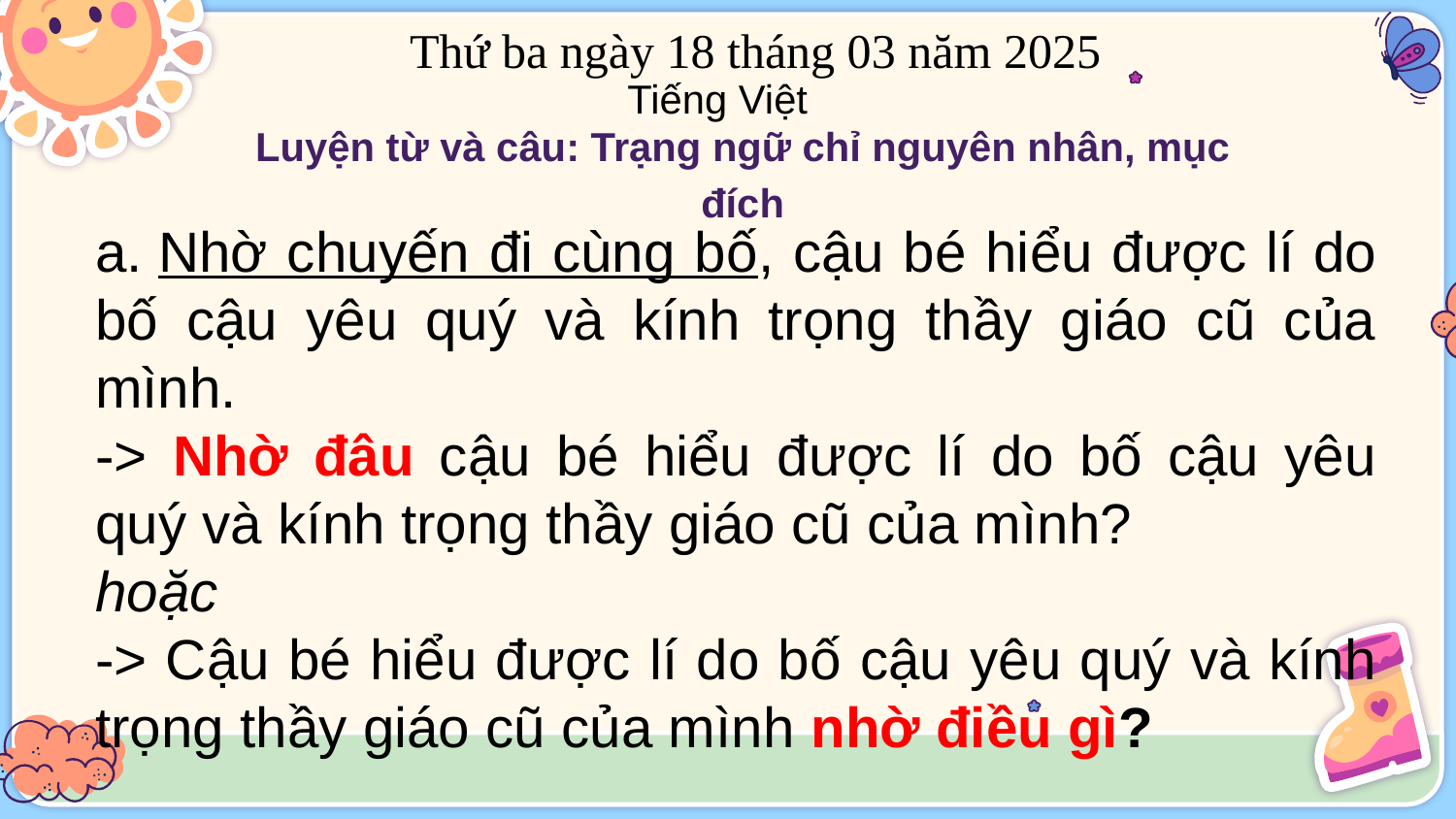

Thứ ba ngày 18 tháng 03 năm 2025
Tiếng Việt
Luyện từ và câu: Trạng ngữ chỉ nguyên nhân, mục đích
a. Nhờ chuyến đi cùng bố, cậu bé hiểu được lí do bố cậu yêu quý và kính trọng thầy giáo cũ của mình.
-> Nhờ đâu cậu bé hiểu được lí do bố cậu yêu quý và kính trọng thầy giáo cũ của mình?
hoặc
-> Cậu bé hiểu được lí do bố cậu yêu quý và kính trọng thầy giáo cũ của mình nhờ điều gì?